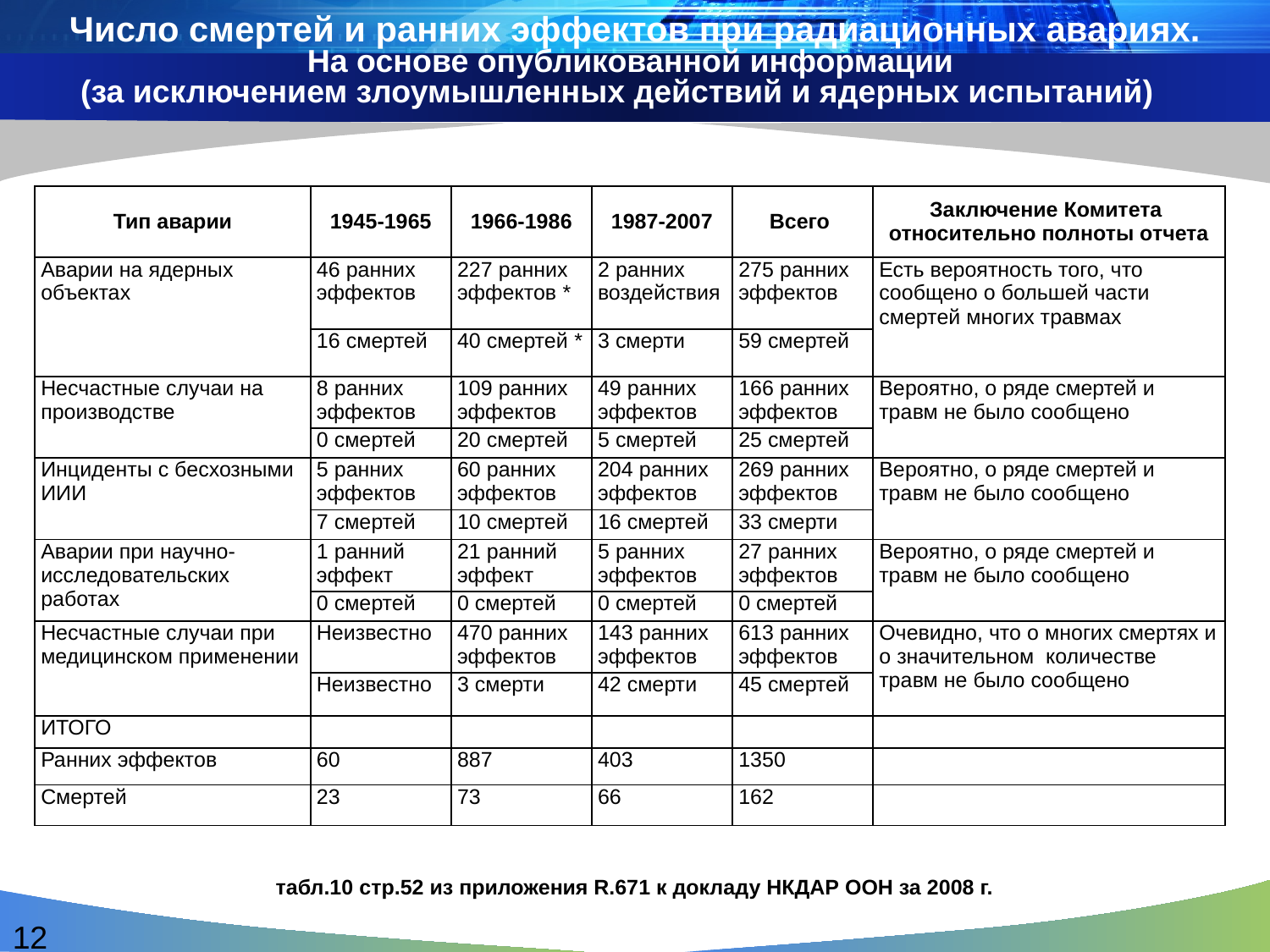

Число смертей и ранних эффектов при радиационных авариях.
На основе опубликованной информации
(за исключением злоумышленных действий и ядерных испытаний)
| Тип аварии | 1945-1965 | 1966-1986 | 1987-2007 | Всего | Заключение Комитета относительно полноты отчета |
| --- | --- | --- | --- | --- | --- |
| Аварии на ядерных объектах | 46 ранних эффектов | 227 ранних эффектов \* | 2 ранних воздействия | 275 ранних эффектов | Есть вероятность того, что сообщено о большей части смертей многих травмах |
|  | 16 смертей | 40 смертей \* | 3 смерти | 59 смертей |  |
| Несчастные случаи на производстве | 8 ранних эффектов | 109 ранних эффектов | 49 ранних эффектов | 166 ранних эффектов | Вероятно, о ряде смертей и травм не было сообщено |
|  | 0 смертей | 20 смертей | 5 смертей | 25 смертей |  |
| Инциденты с бесхозными ИИИ | 5 ранних эффектов | 60 ранних эффектов | 204 ранних эффектов | 269 ранних эффектов | Вероятно, о ряде смертей и травм не было сообщено |
|  | 7 смертей | 10 смертей | 16 смертей | 33 смерти |  |
| Аварии при научно-исследовательских работах | 1 ранний эффект | 21 ранний эффект | 5 ранних эффектов | 27 ранних эффектов | Вероятно, о ряде смертей и травм не было сообщено |
|  | 0 смертей | 0 смертей | 0 смертей | 0 смертей |  |
| Несчастные случаи при медицинском применении | Неизвестно | 470 ранних эффектов | 143 ранних эффектов | 613 ранних эффектов | Очевидно, что о многих смертях и о значительном количестве травм не было сообщено |
|  | Неизвестно | 3 смерти | 42 смерти | 45 смертей |  |
| ИТОГО |  |  |  |  |  |
| Ранних эффектов | 60 | 887 | 403 | 1350 |  |
| Смертей | 23 | 73 | 66 | 162 |  |
табл.10 стр.52 из приложения R.671 к докладу НКДАР ООН за 2008 г.
12